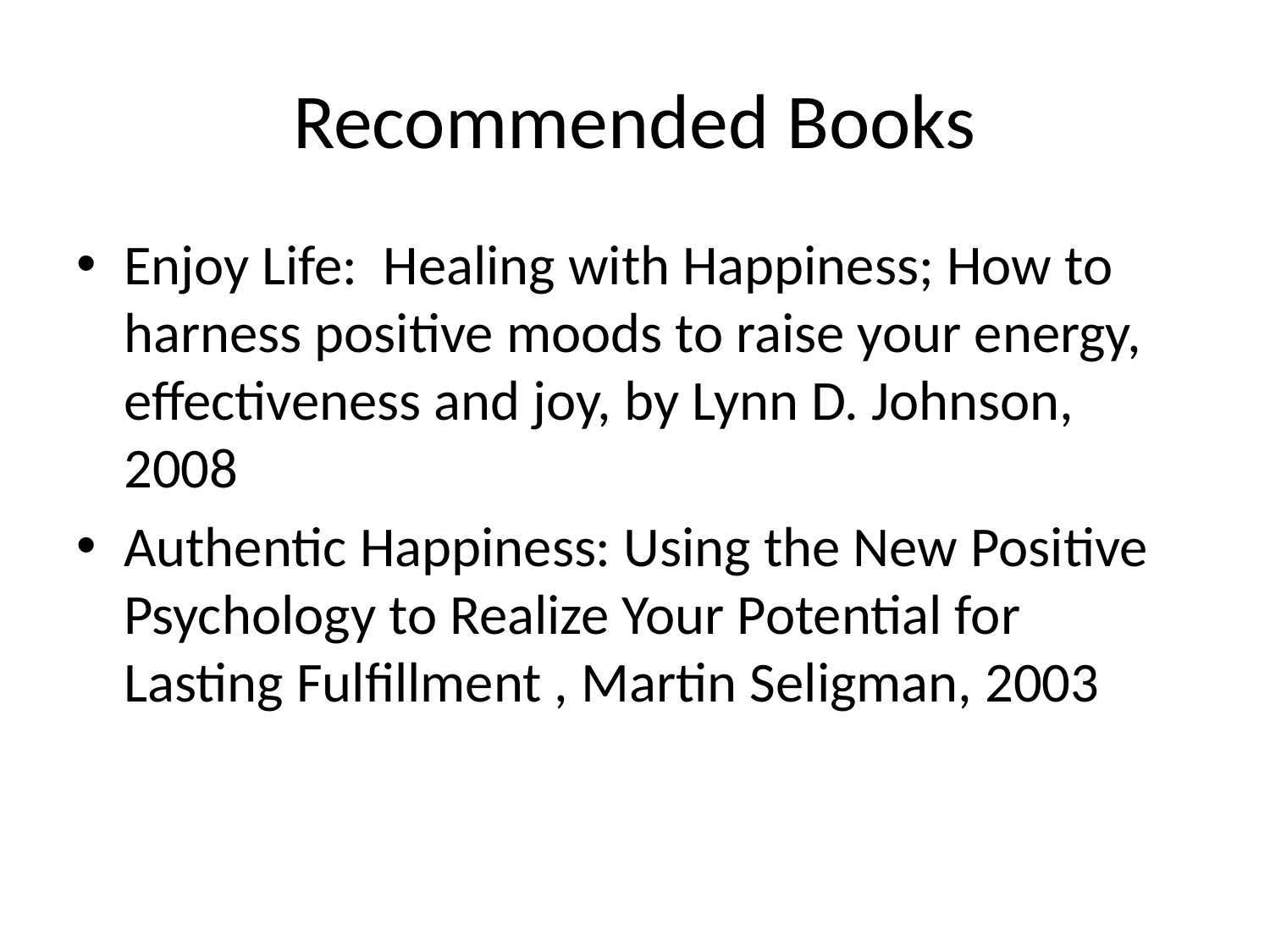

# Recommended Books
Enjoy Life:  Healing with Happiness; How to harness positive moods to raise your energy, effectiveness and joy, by Lynn D. Johnson, 2008
Authentic Happiness: Using the New Positive Psychology to Realize Your Potential for Lasting Fulfillment , Martin Seligman, 2003